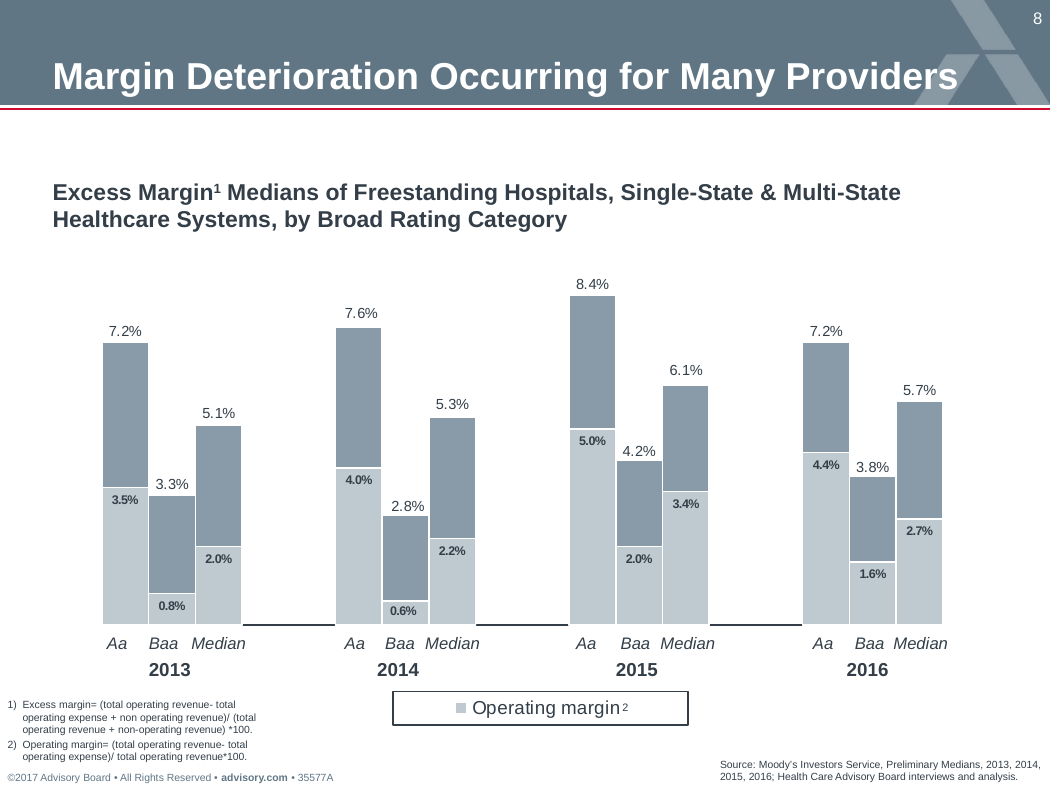

# Margin Deterioration Occurring for Many Providers
Excess Margin1 Medians of Freestanding Hospitals, Single-State & Multi-State Healthcare Systems, by Broad Rating Category

### Chart

| Category | Column1 | Operating margin  | Excess margin  |
|---|---|---|---|
| 2013 | 0.0 | 0.035 | 0.037 |
|  | 0.0 | 0.008 | 0.025 |
|  | 0.0 | 0.02 | 0.031 |
|  | None | None | None |
|  | None | None | None |
| 2014 | 0.0 | 0.04 | 0.036 |
|  | 0.0 | 0.006 | 0.022 |
|  | 0.0 | 0.022 | 0.031 |
|  | None | None | None |
|  | None | None | None |
| 2015 | 0.0 | 0.05 | 0.034 |
|  | 0.0 | 0.02 | 0.022 |
|  | 0.0 | 0.034 | 0.027 |
|  | None | None | None |
|  | None | None | None |
| 2016 | 0.0 | 0.044 | 0.028 |
|  | 0.0 | 0.016 | 0.022 |
|  | 0.0 | 0.027 | 0.03 |
Aa
Baa
Median
Aa
Baa
Median
Aa
Baa
Median
Aa
Baa
Median
2015
2016
2014
2013
Excess margin= (total operating revenue- total operating expense + non operating revenue)/ (total operating revenue + non-operating revenue) *100.
Operating margin= (total operating revenue- total operating expense)/ total operating revenue*100.
2
Source: Moody’s Investors Service, Preliminary Medians, 2013, 2014, 2015, 2016; Health Care Advisory Board interviews and analysis.